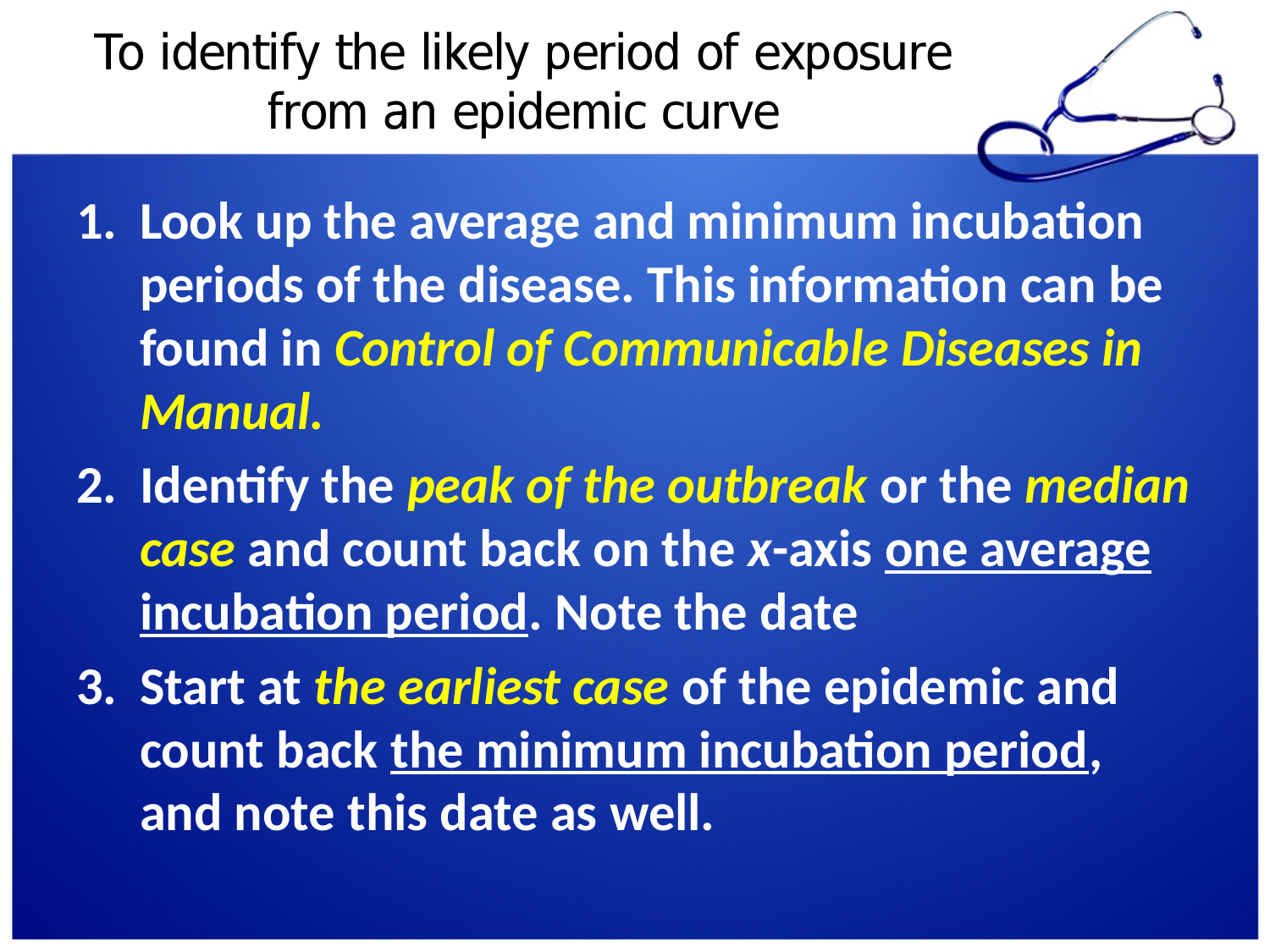

# To identify the likely period of exposure from an epidemic curve
Look up the average and minimum incubation periods of the disease. This information can be found in Control of Communicable Diseases in Manual.
Identify the peak of the outbreak or the median case and count back on the x-axis one average incubation period. Note the date
Start at the earliest case of the epidemic and count back the minimum incubation period, and note this date as well.